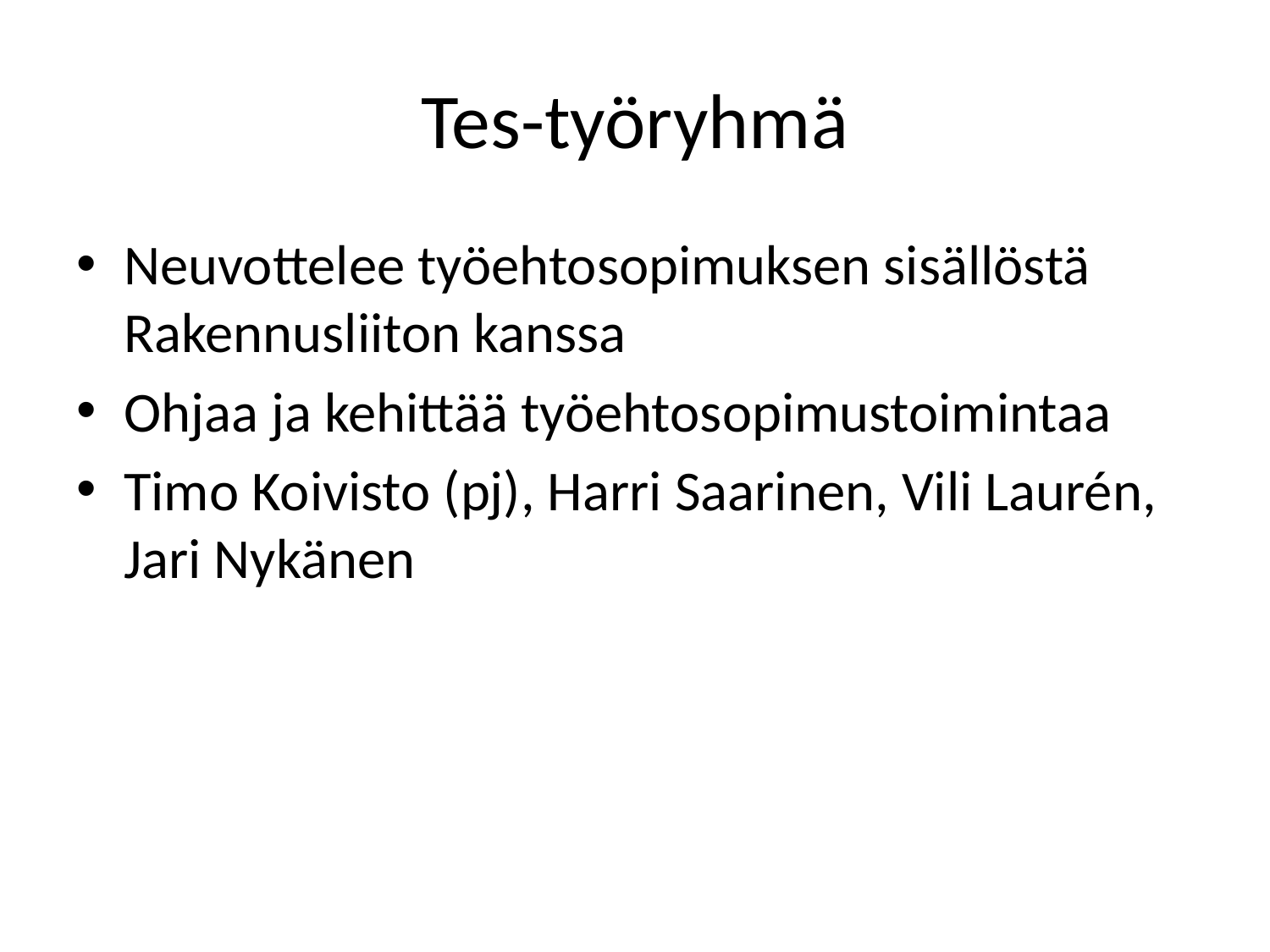

# Tes-työryhmä
Neuvottelee työehtosopimuksen sisällöstä Rakennusliiton kanssa
Ohjaa ja kehittää työehtosopimustoimintaa
Timo Koivisto (pj), Harri Saarinen, Vili Laurén, Jari Nykänen